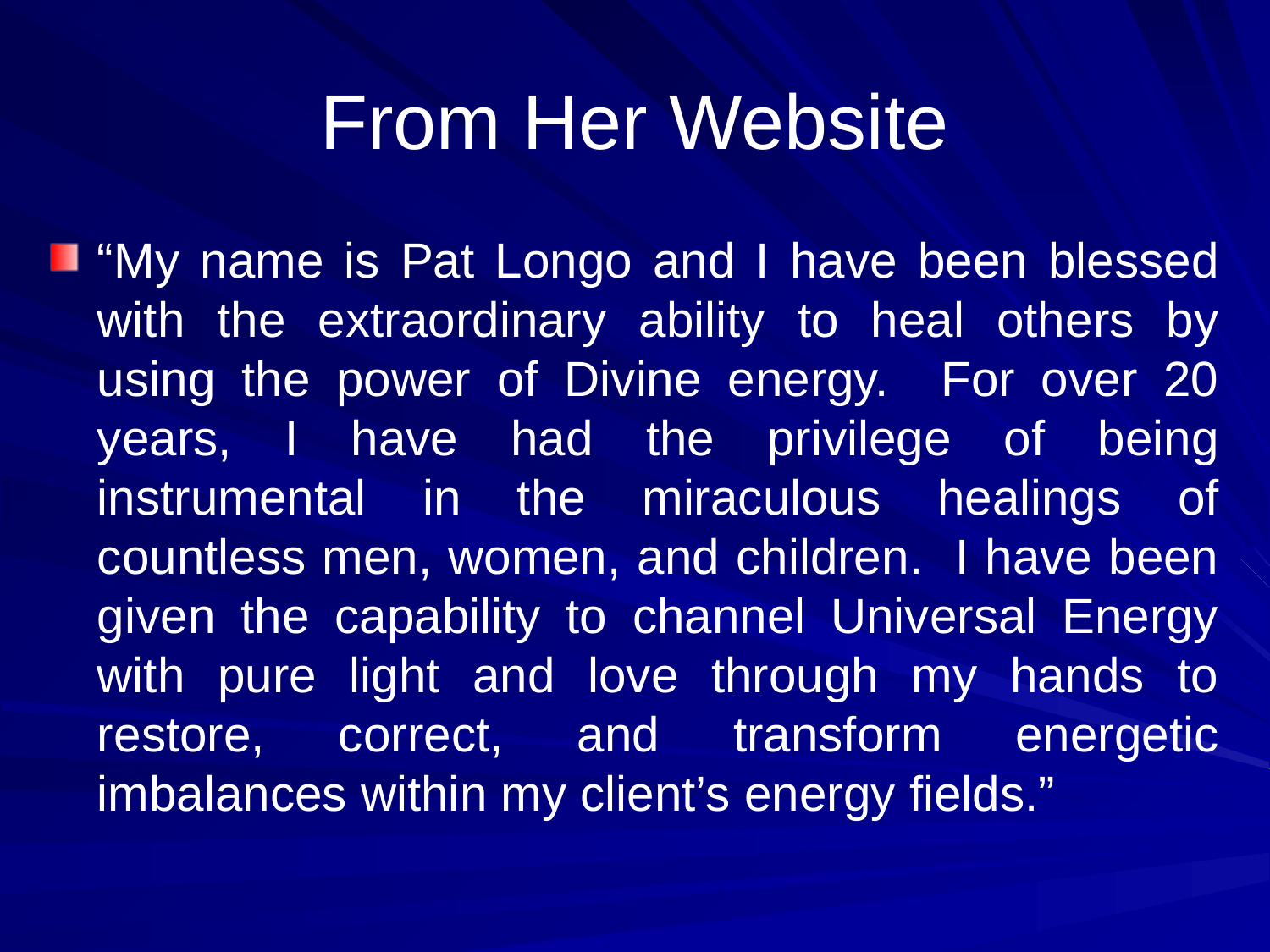

# From Her Website
“My name is Pat Longo and I have been blessed with the extraordinary ability to heal others by using the power of Divine energy.  For over 20 years, I have had the privilege of being instrumental in the miraculous healings of countless men, women, and children.  I have been given the capability to channel Universal Energy with pure light and love through my hands to restore, correct, and transform energetic imbalances within my client’s energy fields.”